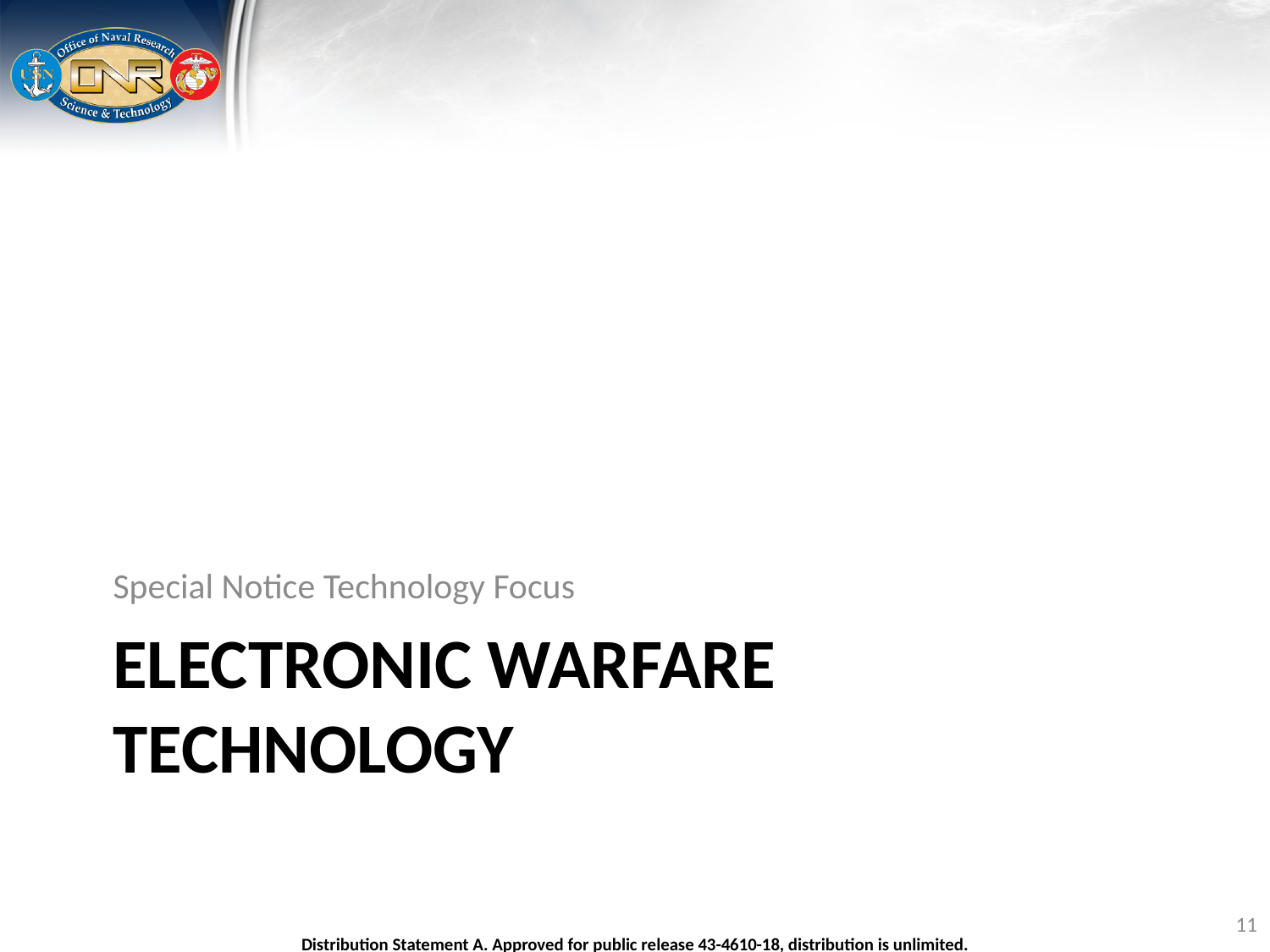

Special Notice Technology Focus
# Electronic Warfare Technology
11
Distribution Statement A. Approved for public release 43-4610-18, distribution is unlimited.